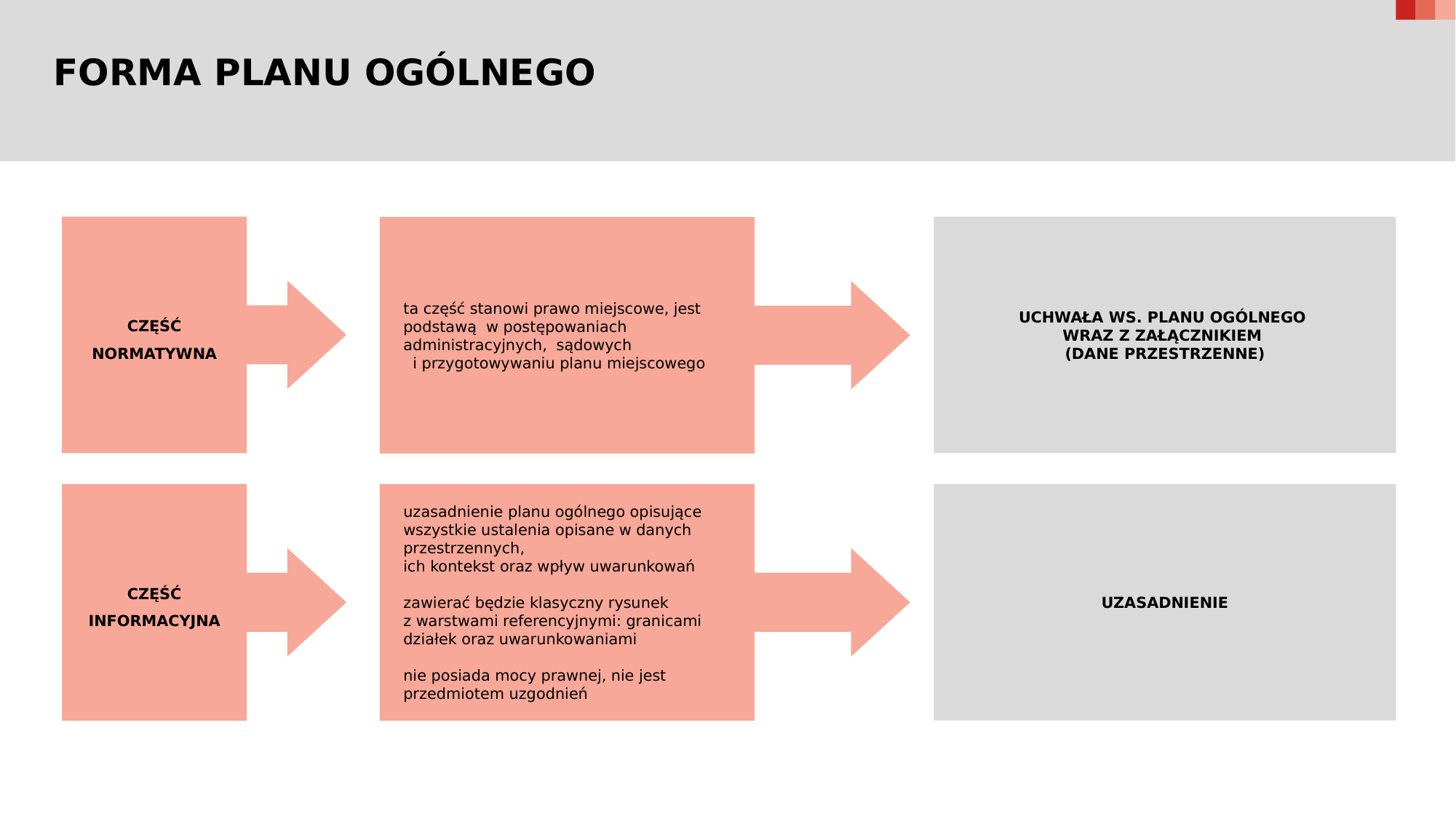

FORMA PLANU OGÓLNEGO
CZĘŚĆ NORMATYWNA
UCHWAŁA WS. PLANU OGÓLNEGO
WRAZ Z ZAŁĄCZNIKIEM
(DANE PRZESTRZENNE)
ta część stanowi prawo miejscowe, jest podstawą  w postępowaniach administracyjnych,  sądowych                          i przygotowywaniu planu miejscowego
CZĘŚĆ INFORMACYJNA
uzasadnienie planu ogólnego opisujące wszystkie ustalenia opisane w danych przestrzennych,
ich kontekst oraz wpływ uwarunkowań

zawierać będzie klasyczny rysunek                z warstwami referencyjnymi: granicami działek oraz uwarunkowaniami

nie posiada mocy prawnej, nie jest przedmiotem uzgodnień
UZASADNIENIE